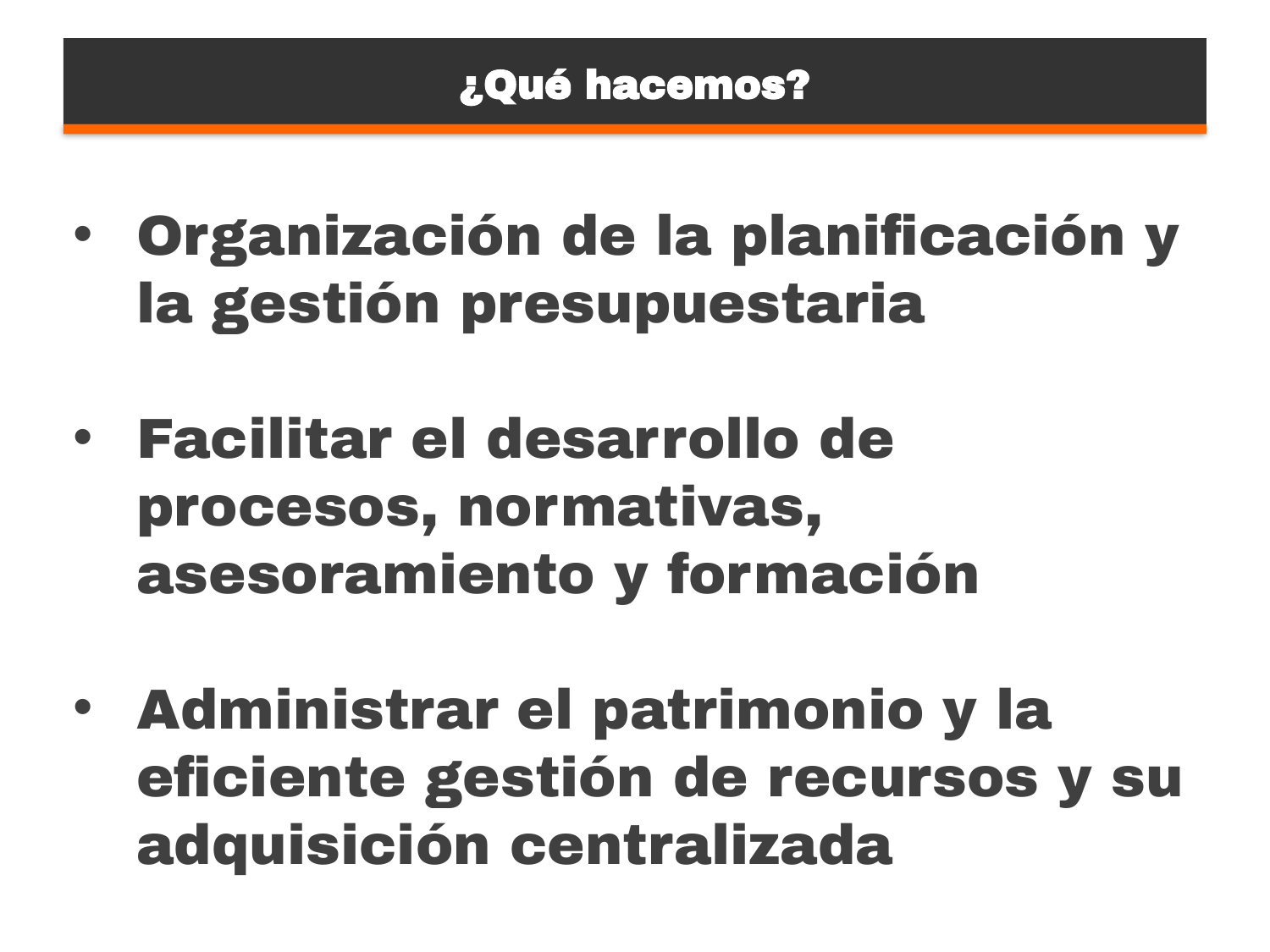

# Partidas de Gasto
¿Qué hacemos?

Organización de la planificación y la gestión presupuestaria

Facilitar el desarrollo de procesos, normativas, asesoramiento y formación

Administrar el patrimonio y la eficiente gestión de recursos y su adquisición centralizada